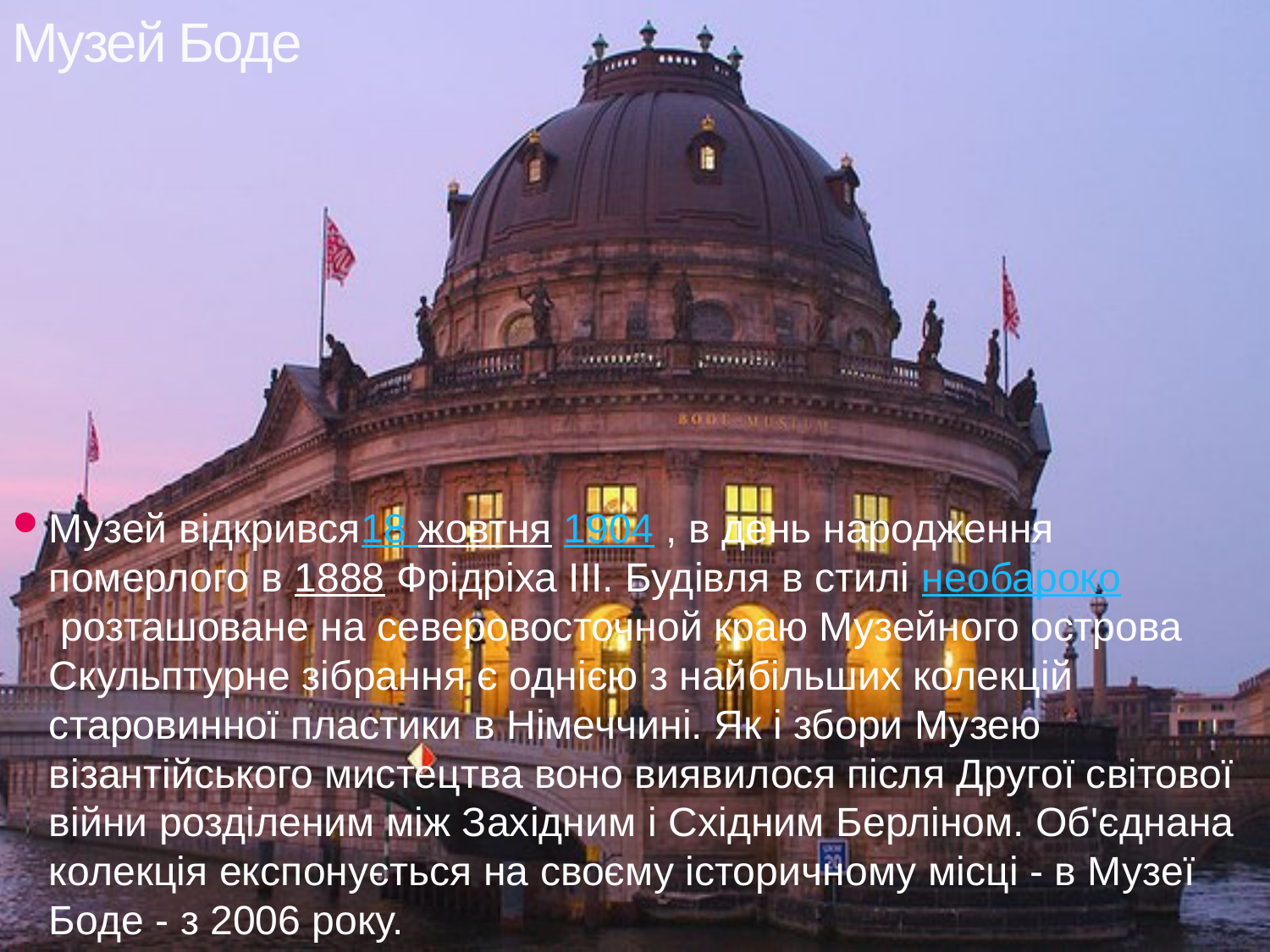

# Музей Боде
Музей відкрився18 жовтня 1904 , в день народження померлого в 1888 Фрідріха III. Будівля в стилі необароко розташоване на северовосточной краю Музейного острова Скульптурне зібрання є однією з найбільших колекцій старовинної пластики в Німеччині. Як і збори Музею візантійського мистецтва воно виявилося після Другої світової війни розділеним між Західним і Східним Берліном. Об'єднана колекція експонується на своєму історичному місці - в Музеї Боде - з 2006 року.